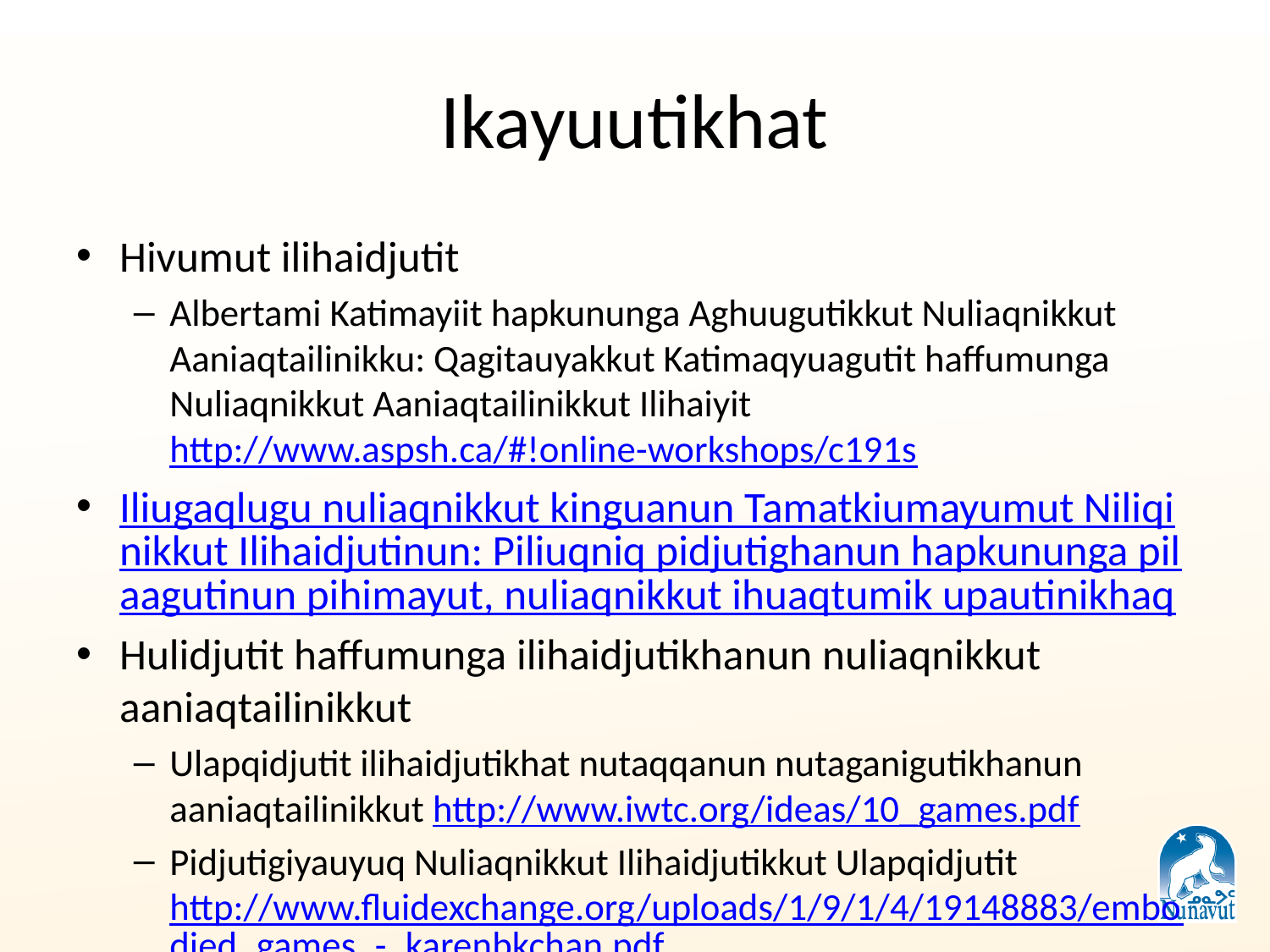

# Ikayuutikhat
Hivumut ilihaidjutit
Albertami Katimayiit hapkununga Aghuugutikkut Nuliaqnikkut Aaniaqtailinikku: Qagitauyakkut Katimaqyuagutit haffumunga Nuliaqnikkut Aaniaqtailinikkut Ilihaiyit http://www.aspsh.ca/#!online-workshops/c191s
Iliugaqlugu nuliaqnikkut kinguanun Tamatkiumayumut Niliqinikkut Ilihaidjutinun: Piliuqniq pidjutighanun hapkununga pilaagutinun pihimayut, nuliaqnikkut ihuaqtumik upautinikhaq
Hulidjutit haffumunga ilihaidjutikhanun nuliaqnikkut aaniaqtailinikkut
Ulapqidjutit ilihaidjutikhat nutaqqanun nutaganigutikhanun aaniaqtailinikkut http://www.iwtc.org/ideas/10_games.pdf
Pidjutigiyauyuq Nuliaqnikkut Ilihaidjutikkut Ulapqidjutit http://www.fluidexchange.org/uploads/1/9/1/4/19148883/embodied_games_-_karenbkchan.pdf